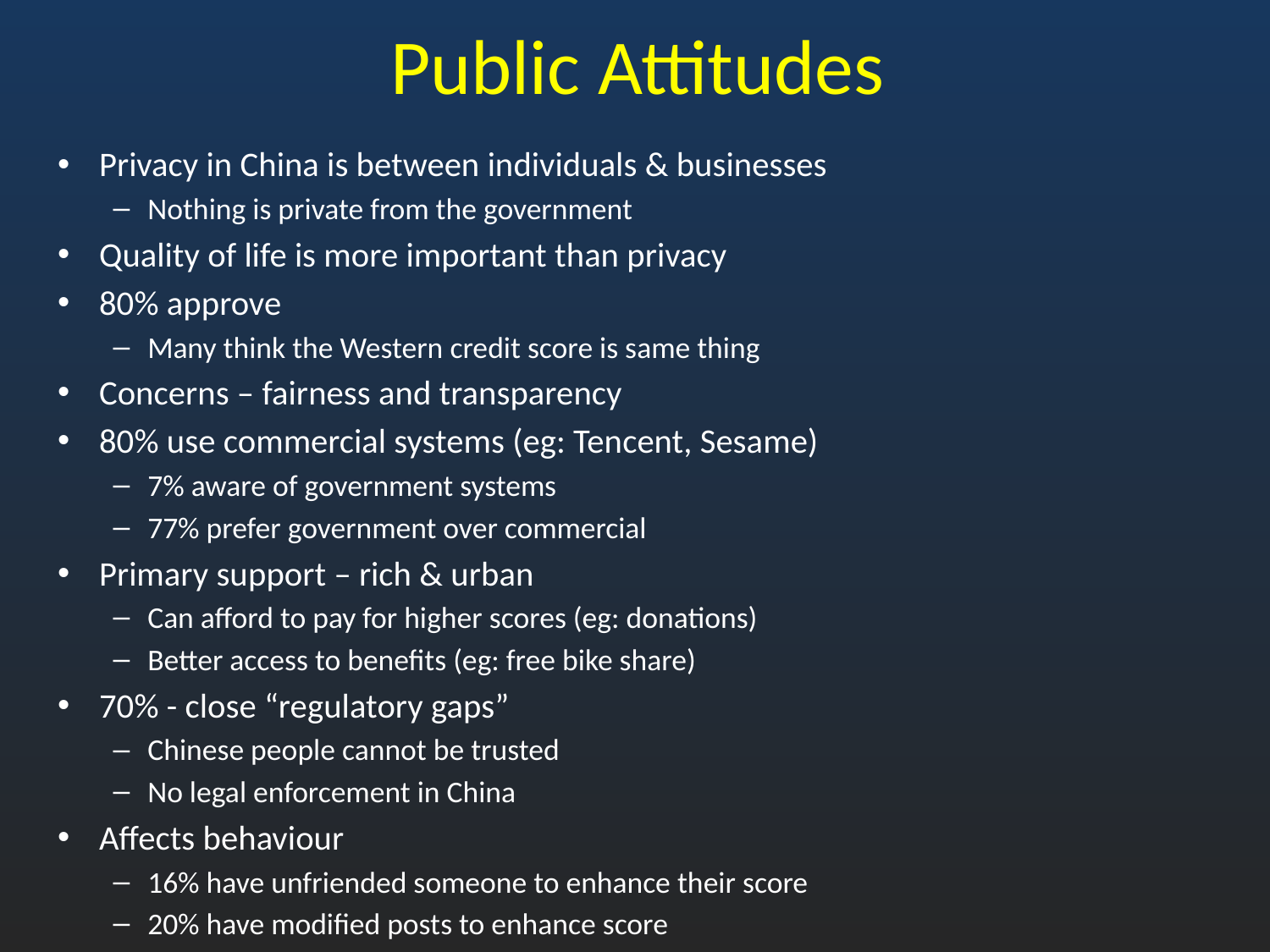

# Public Attitudes
Privacy in China is between individuals & businesses
Nothing is private from the government
Quality of life is more important than privacy
80% approve
Many think the Western credit score is same thing
Concerns – fairness and transparency
80% use commercial systems (eg: Tencent, Sesame)
7% aware of government systems
77% prefer government over commercial
Primary support – rich & urban
Can afford to pay for higher scores (eg: donations)
Better access to benefits (eg: free bike share)
70% - close “regulatory gaps”
Chinese people cannot be trusted
No legal enforcement in China
Affects behaviour
16% have unfriended someone to enhance their score
20% have modified posts to enhance score